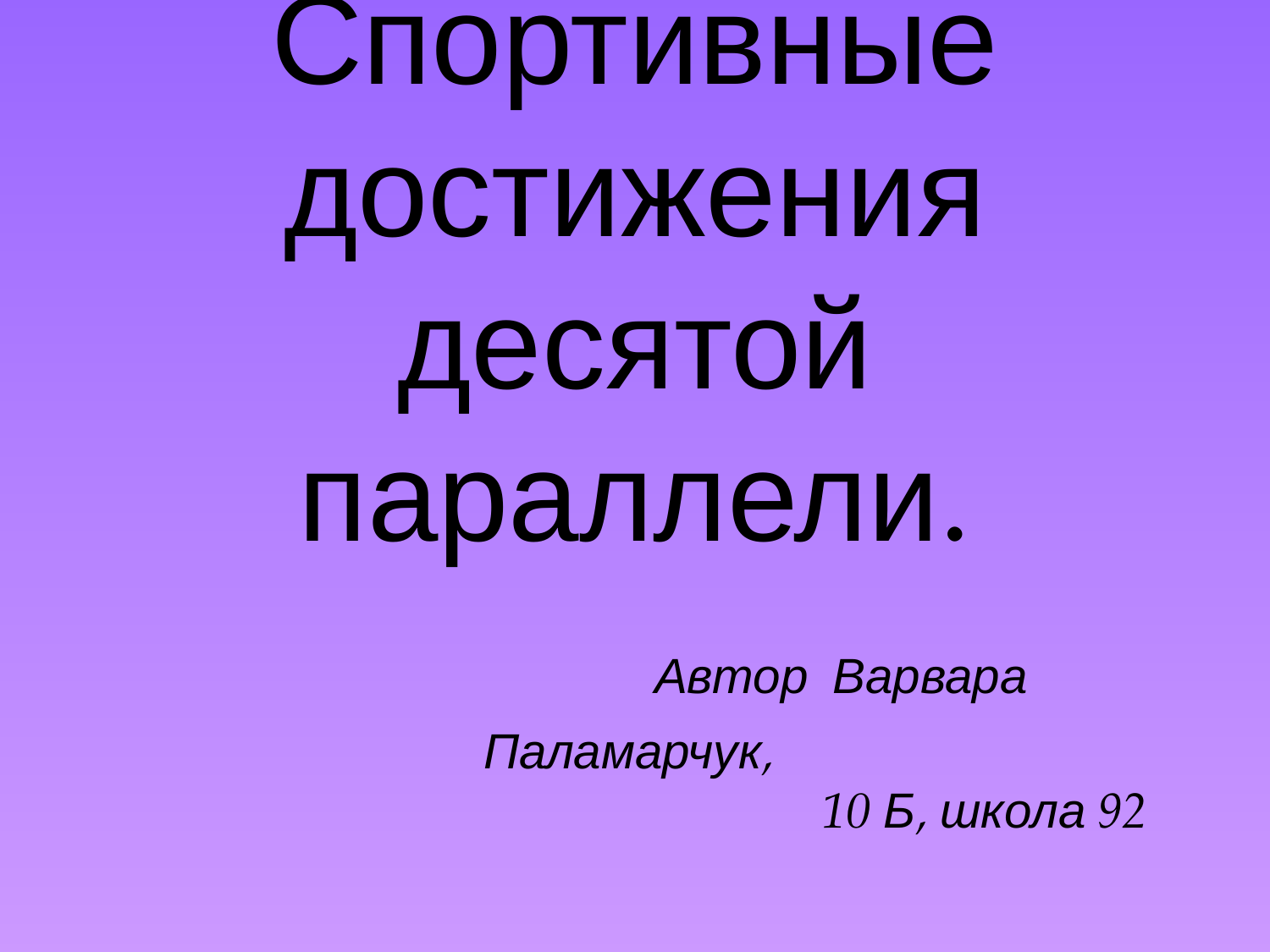

# Спортивные достижения десятой параллели. Автор  Варвара Паламарчук, 10 Б, школа 92